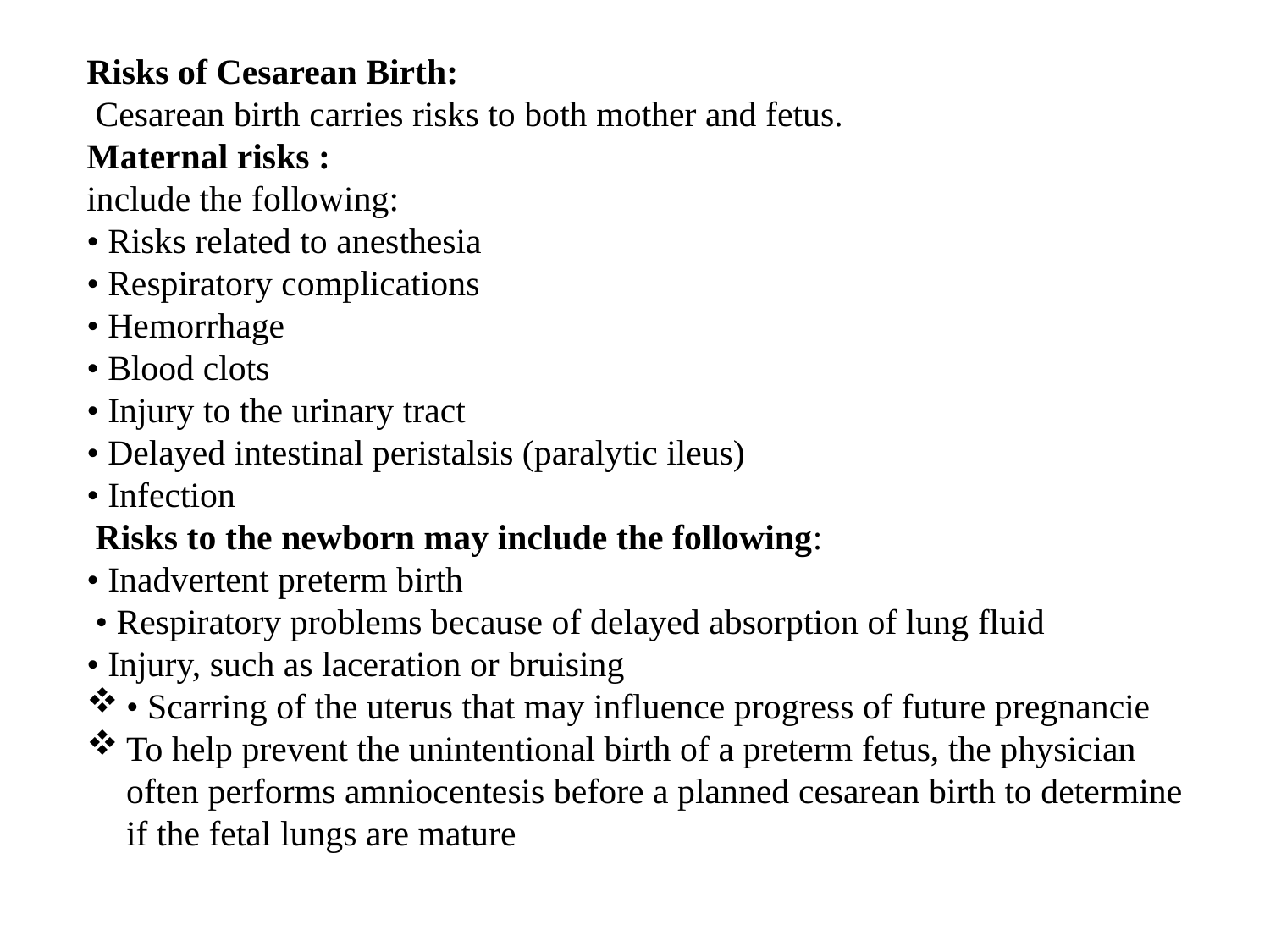

Risks of Cesarean Birth:
 Cesarean birth carries risks to both mother and fetus.
Maternal risks :
include the following:
• Risks related to anesthesia
• Respiratory complications
• Hemorrhage
• Blood clots
• Injury to the urinary tract
• Delayed intestinal peristalsis (paralytic ileus)
• Infection
 Risks to the newborn may include the following:
• Inadvertent preterm birth
 • Respiratory problems because of delayed absorption of lung fluid
• Injury, such as laceration or bruising
• Scarring of the uterus that may influence progress of future pregnancie
To help prevent the unintentional birth of a preterm fetus, the physician often performs amniocentesis before a planned cesarean birth to determine if the fetal lungs are mature